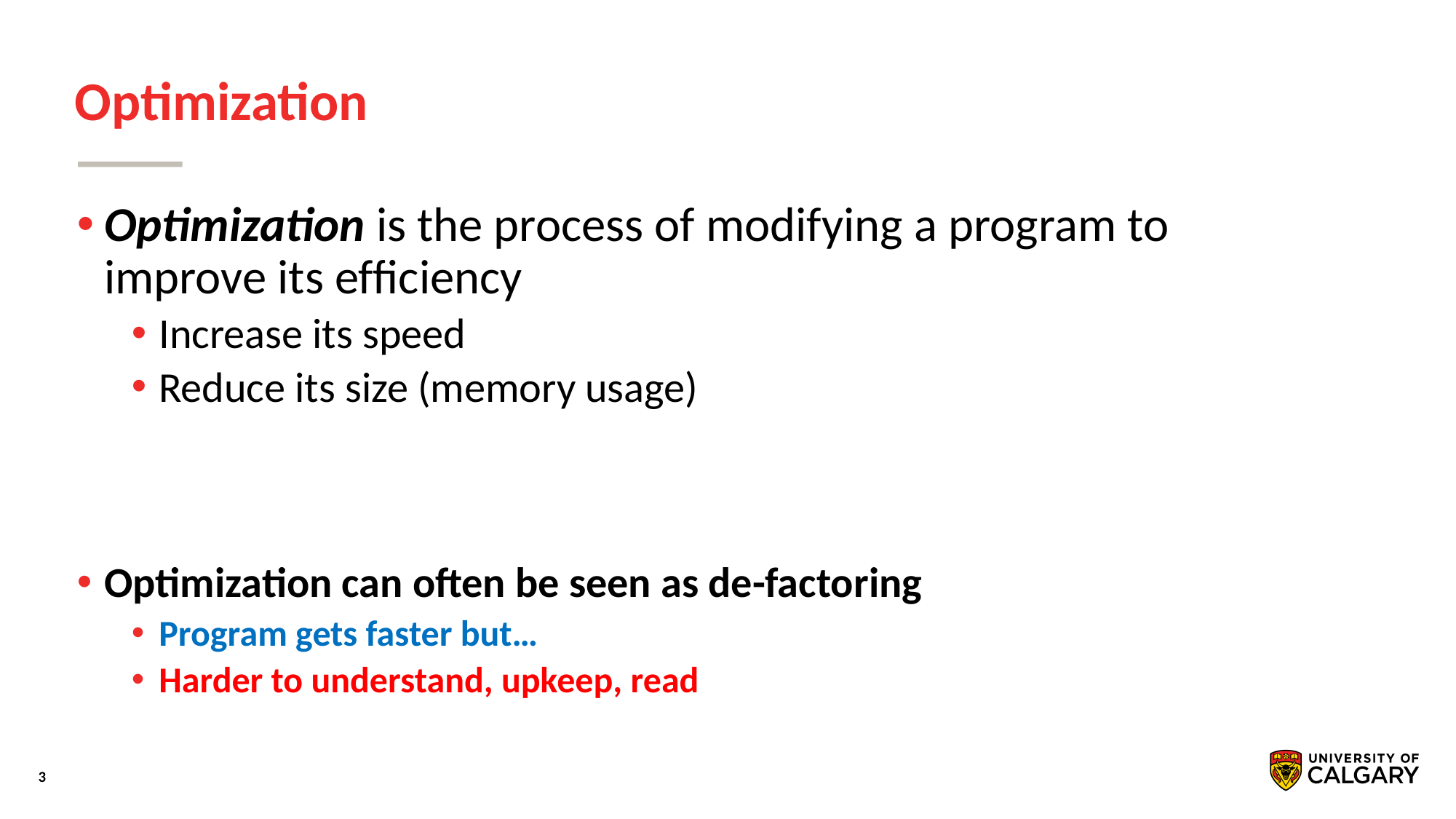

# Optimization
Optimization is the process of modifying a program to improve its efﬁciency
Increase its speed
Reduce its size (memory usage)

Optimization can often be seen as de-factoring
Program gets faster but…
Harder to understand, upkeep, read